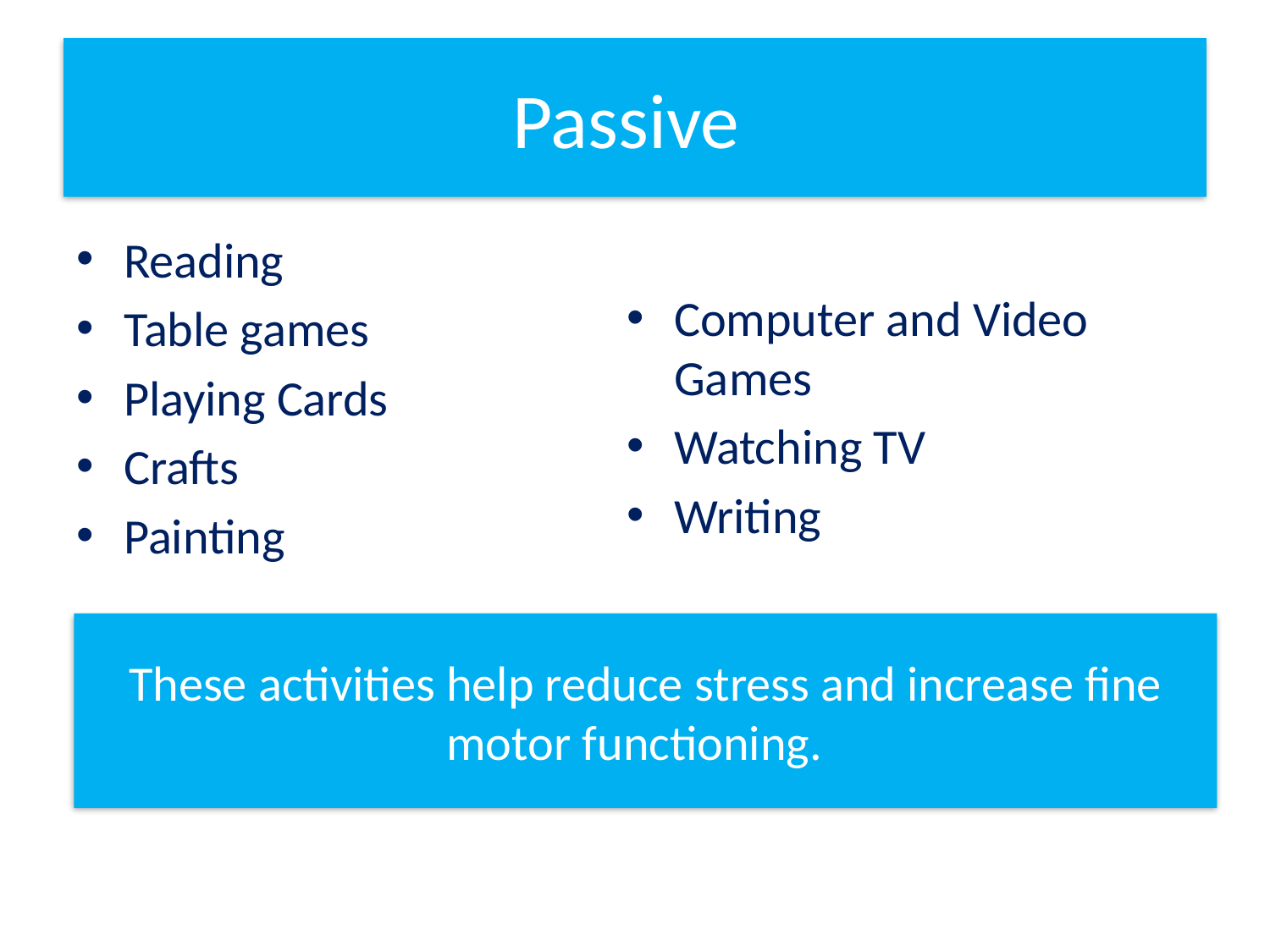

# Passive

Computer and Video Games
Watching TV
Writing

Reading
Table games
Playing Cards
Crafts
Painting
These activities help reduce stress and increase fine motor functioning.